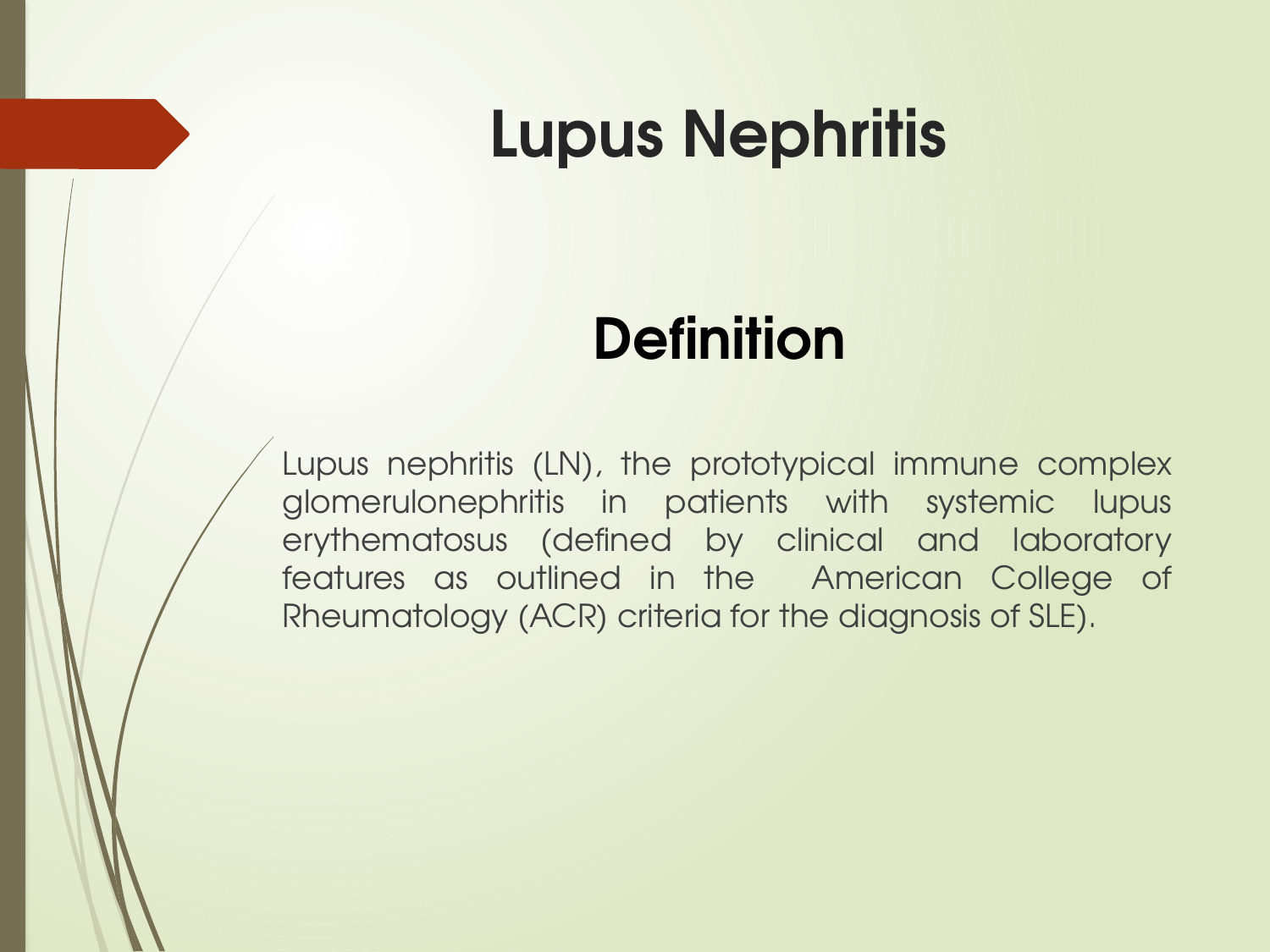

# Lupus Nephritis
Definition

Lupus nephritis (LN), the prototypical immune complex glomerulonephritis in patients with systemic lupus erythematosus (defined by clinical and laboratory features as outlined in the  American College of Rheumatology (ACR) criteria for the diagnosis of SLE).